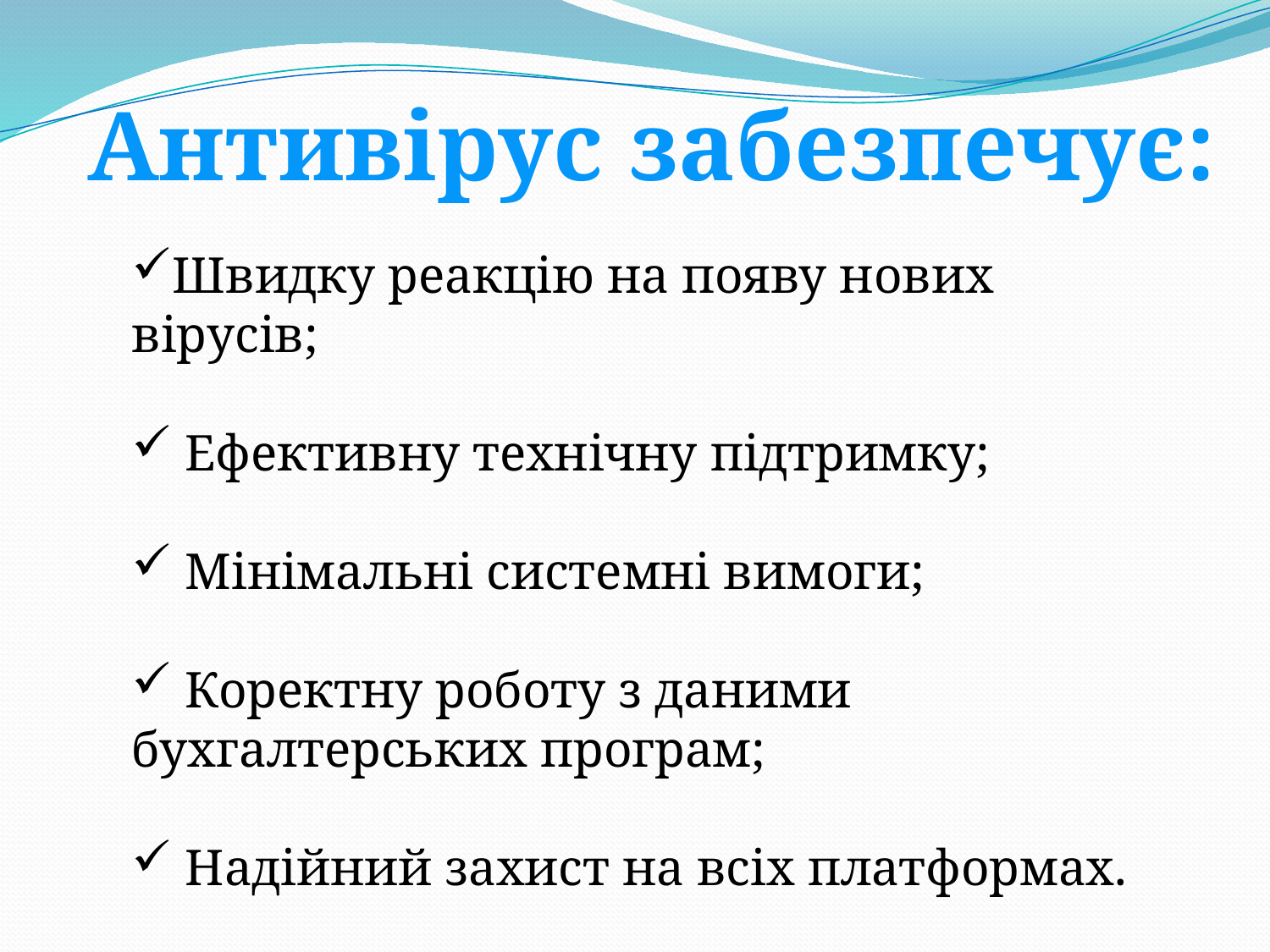

Антивірус забезпечує:
Швидку реакцію на появу нових вірусів;

 Ефективну технічну підтримку;

 Мінімальні системні вимоги;

 Коректну роботу з даними бухгалтерських програм;

 Надійний захист на всіх платформах.